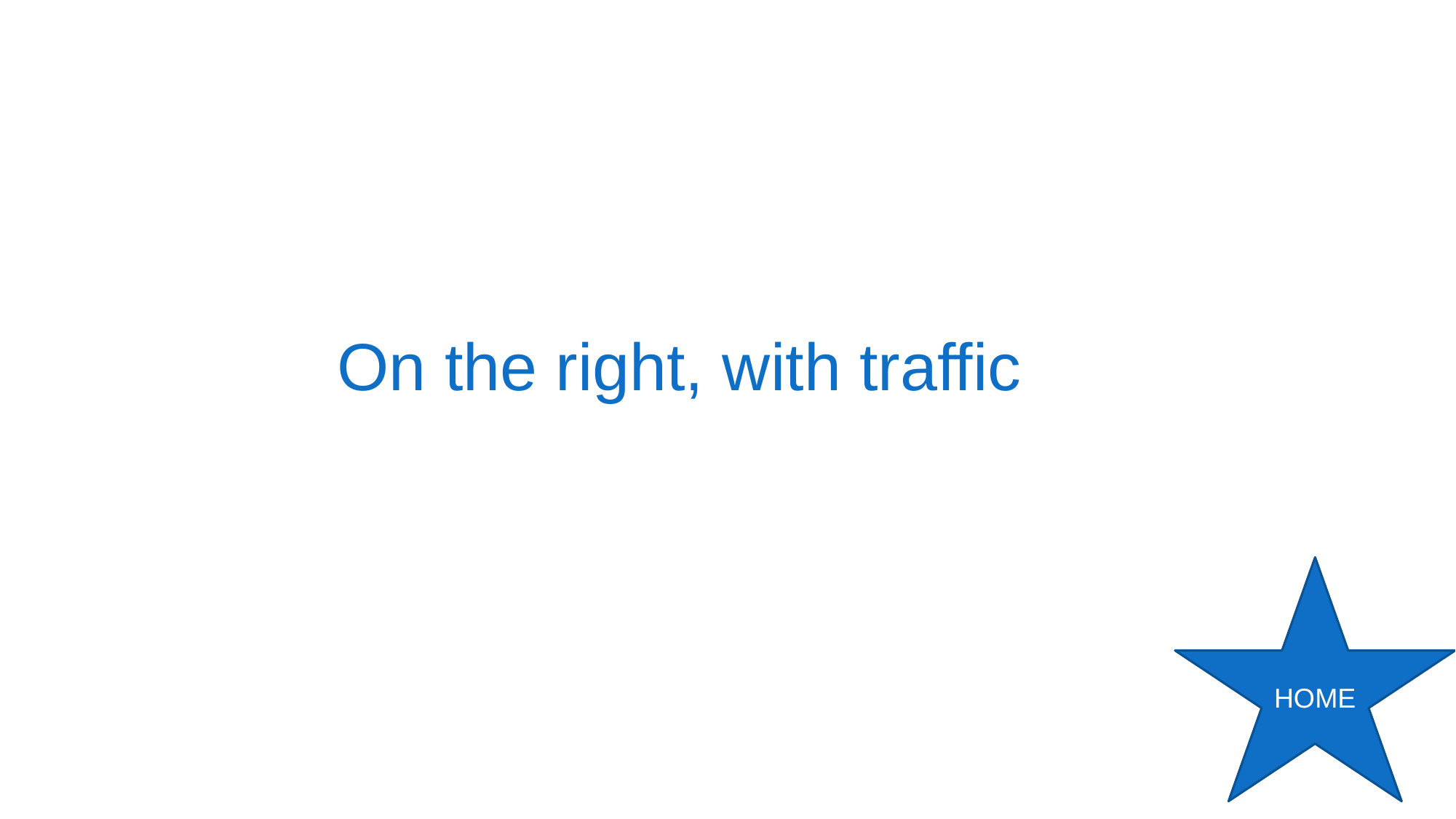

# On the right, with traffic
HOME